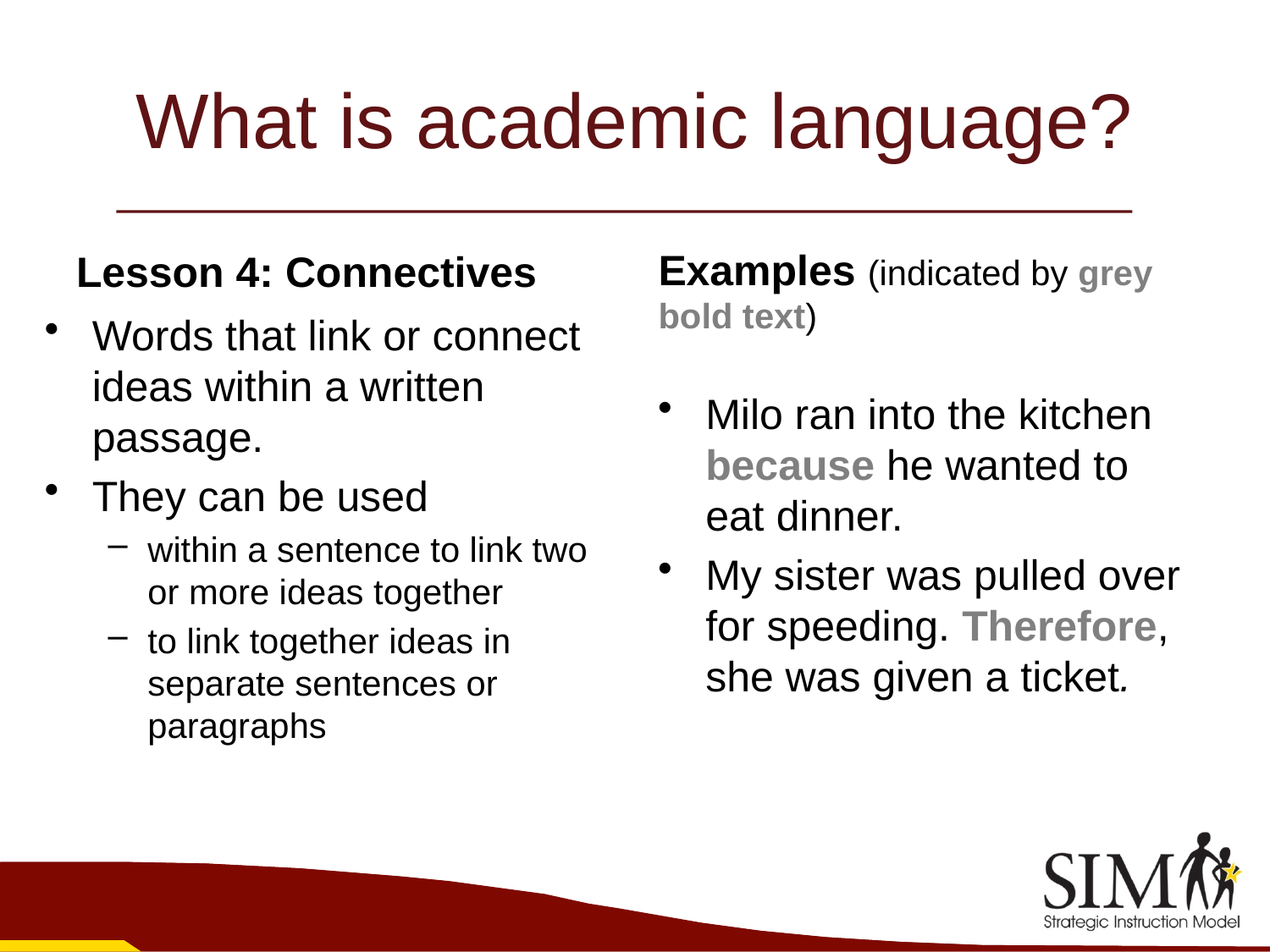

# What is academic language?
Lesson 4: Connectives
Examples (indicated by grey bold text)
Words that link or connect ideas within a written passage.
They can be used
within a sentence to link two or more ideas together
to link together ideas in separate sentences or paragraphs

Milo ran into the kitchen because he wanted to eat dinner.
My sister was pulled over for speeding. Therefore, she was given a ticket.